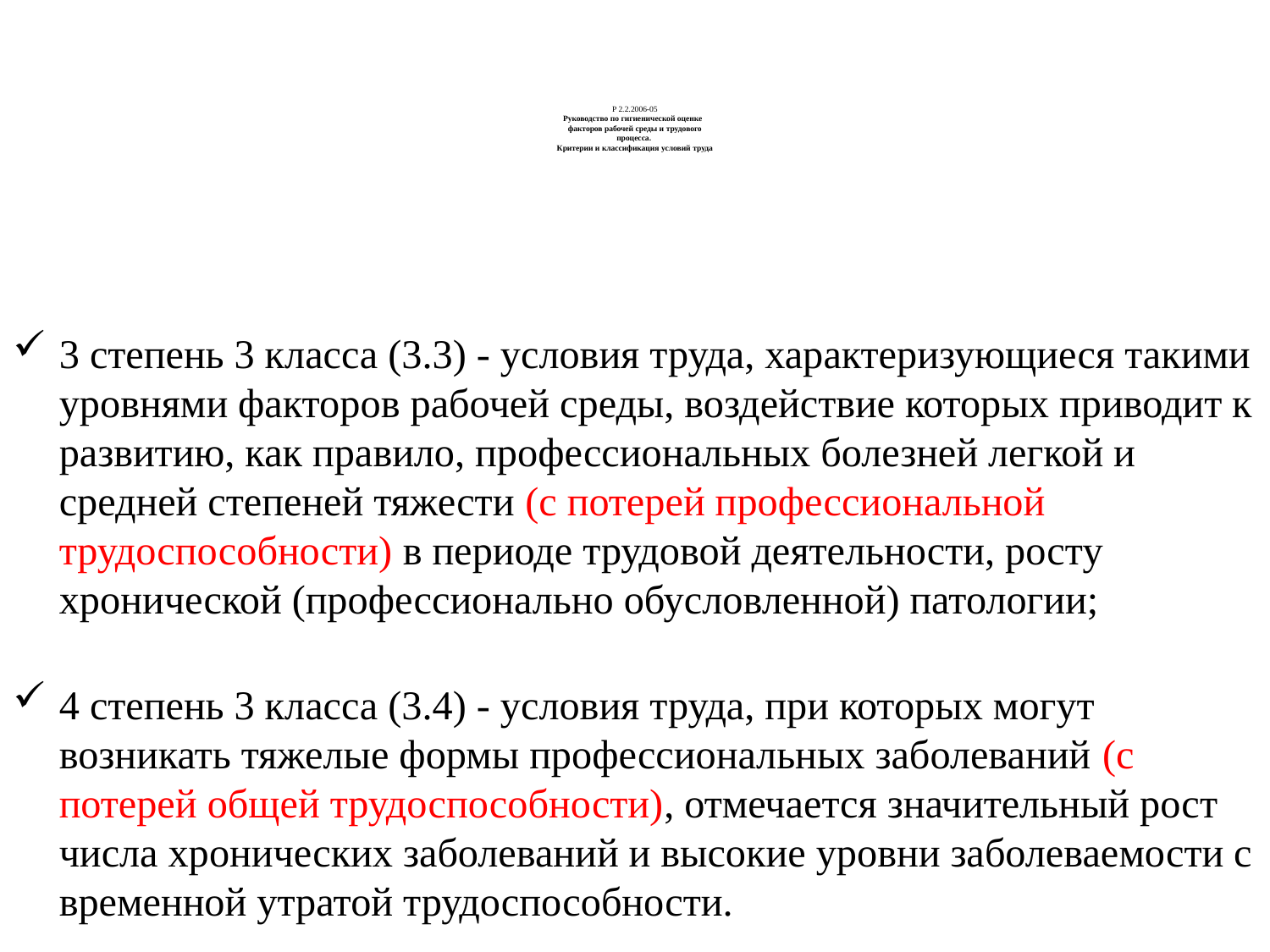

# P 2.2.2006-05 Руководство по гигиенической оценке   факторов рабочей среды и трудового процесса. Критерии и классификация условий труда
3 степень 3 класса (3.3) - условия труда, характеризующиеся такими уровнями факторов рабочей среды, воздействие которых приводит к развитию, как правило, профессиональных болезней легкой и средней степеней тяжести (с потерей профессиональной трудоспособности) в периоде трудовой деятельности, росту хронической (профессионально обусловленной) патологии;
4 степень 3 класса (3.4) - условия труда, при которых могут возникать тяжелые формы профессиональных заболеваний (с потерей общей трудоспособности), отмечается значительный рост числа хронических заболеваний и высокие уровни заболеваемости с временной утратой трудоспособности.